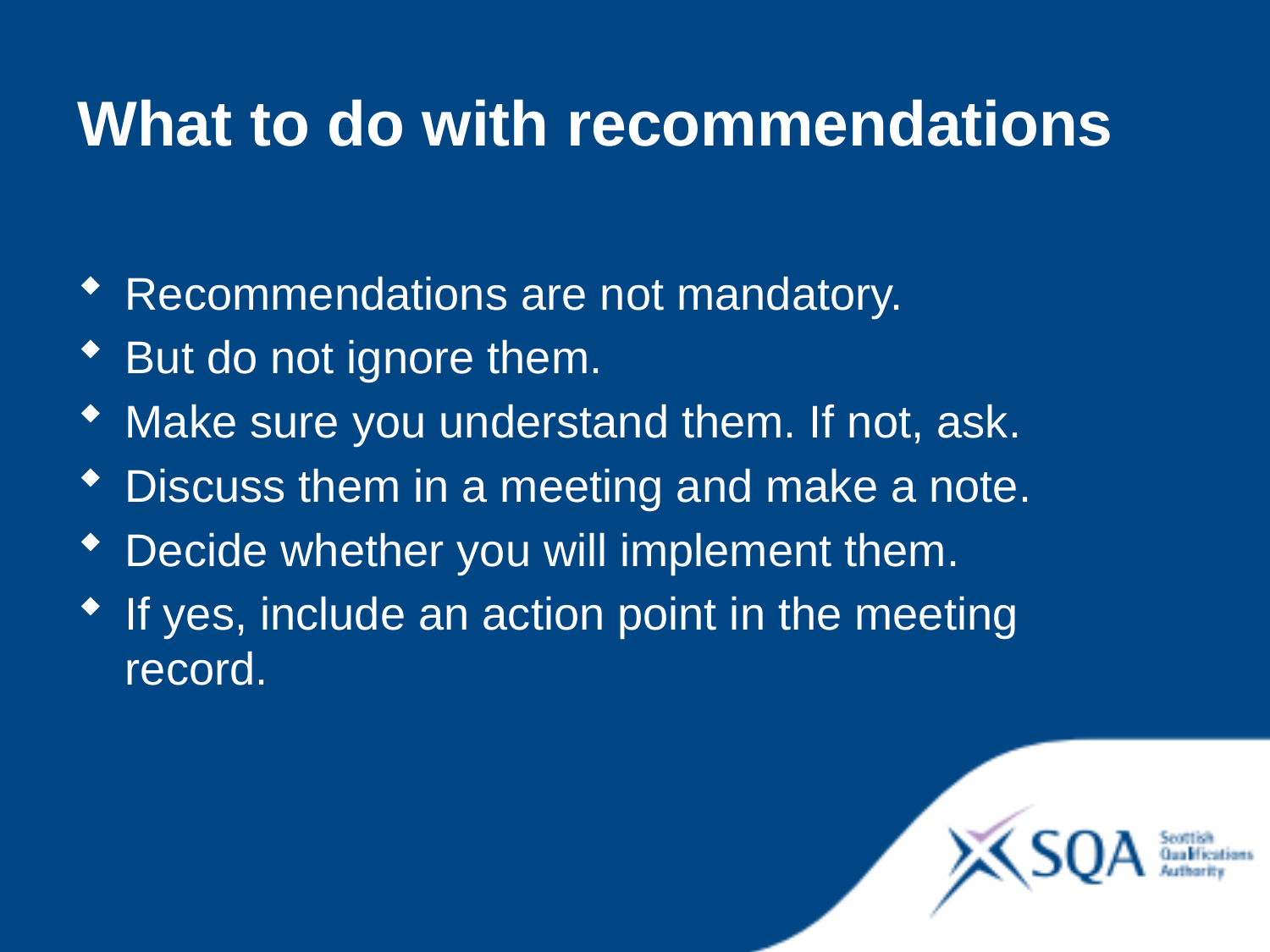

What to do with recommendations
Recommendations are not mandatory.
But do not ignore them.
Make sure you understand them. If not, ask.
Discuss them in a meeting and make a note.
Decide whether you will implement them.
If yes, include an action point in the meeting record.